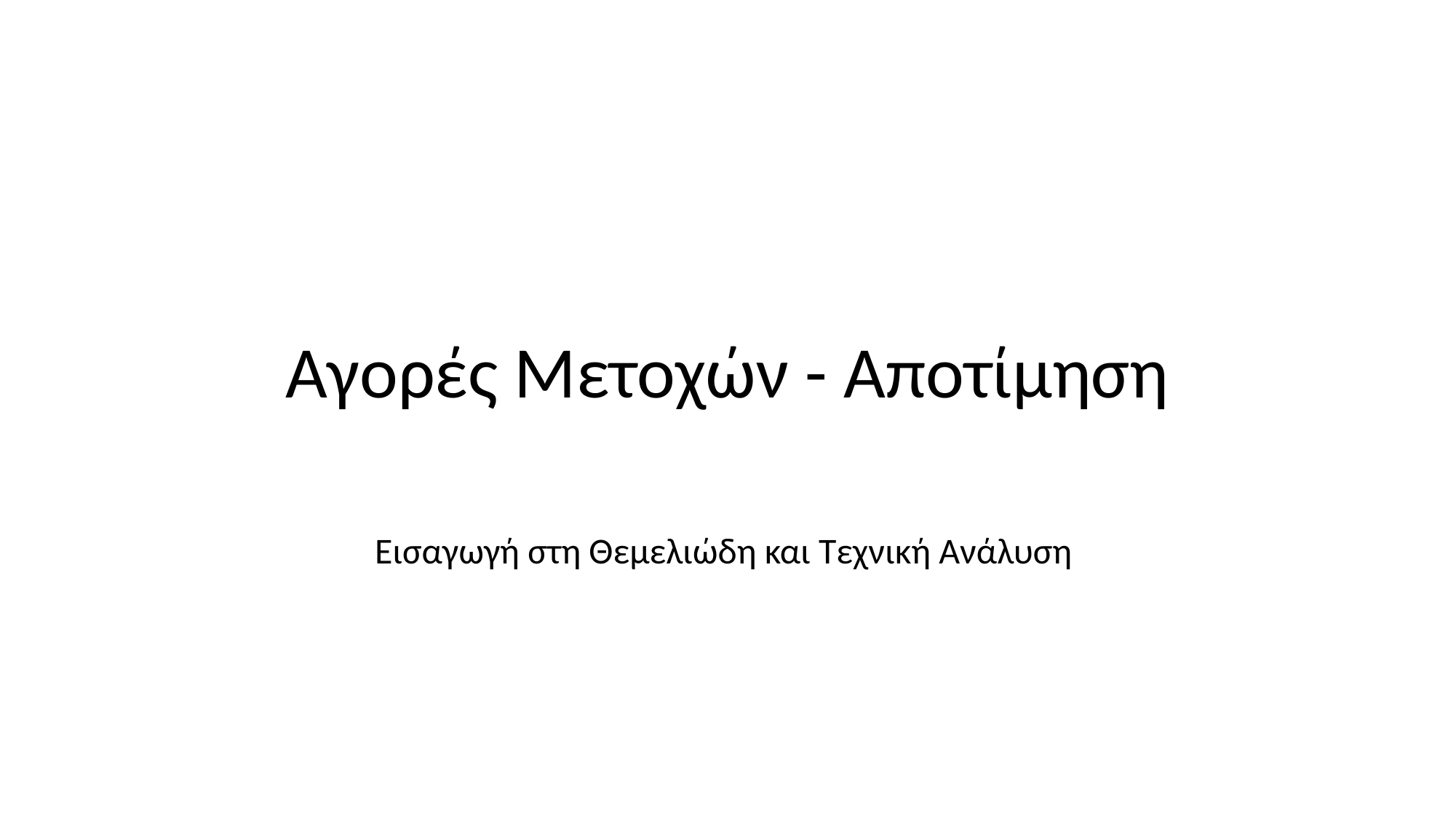

# Αγορές Μετοχών - Αποτίμηση
Εισαγωγή στη Θεμελιώδη και Τεχνική Ανάλυση